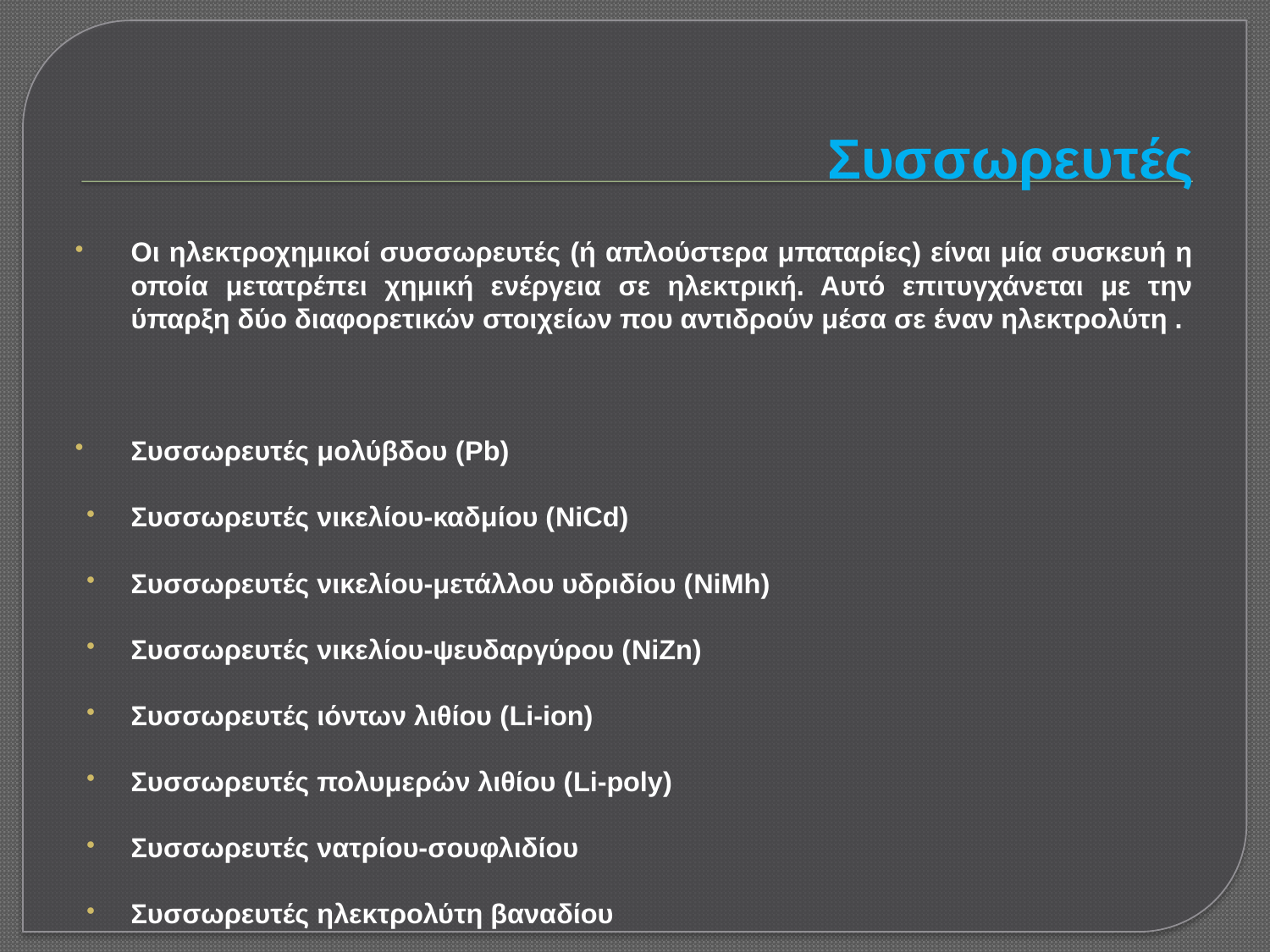

# Συσσωρευτές
Οι ηλεκτροχημικοί συσσωρευτές (ή απλούστερα μπαταρίες) είναι μία συσκευή η οποία μετατρέπει χημική ενέργεια σε ηλεκτρική. Αυτό επιτυγχάνεται με την ύπαρξη δύο διαφορετικών στοιχείων που αντιδρούν μέσα σε έναν ηλεκτρολύτη .

Συσσωρευτές μολύβδου (Pb)

Συσσωρευτές νικελίου-καδμίου (NiCd)

Συσσωρευτές νικελίου-μετάλλου υδριδίου (NiMh)

Συσσωρευτές νικελίου-ψευδαργύρου (NiZn)

Συσσωρευτές ιόντων λιθίου (Li-ion)

Συσσωρευτές πολυμερών λιθίου (Li-poly)

Συσσωρευτές νατρίου-σουφλιδίου

Συσσωρευτές ηλεκτρολύτη βαναδίου